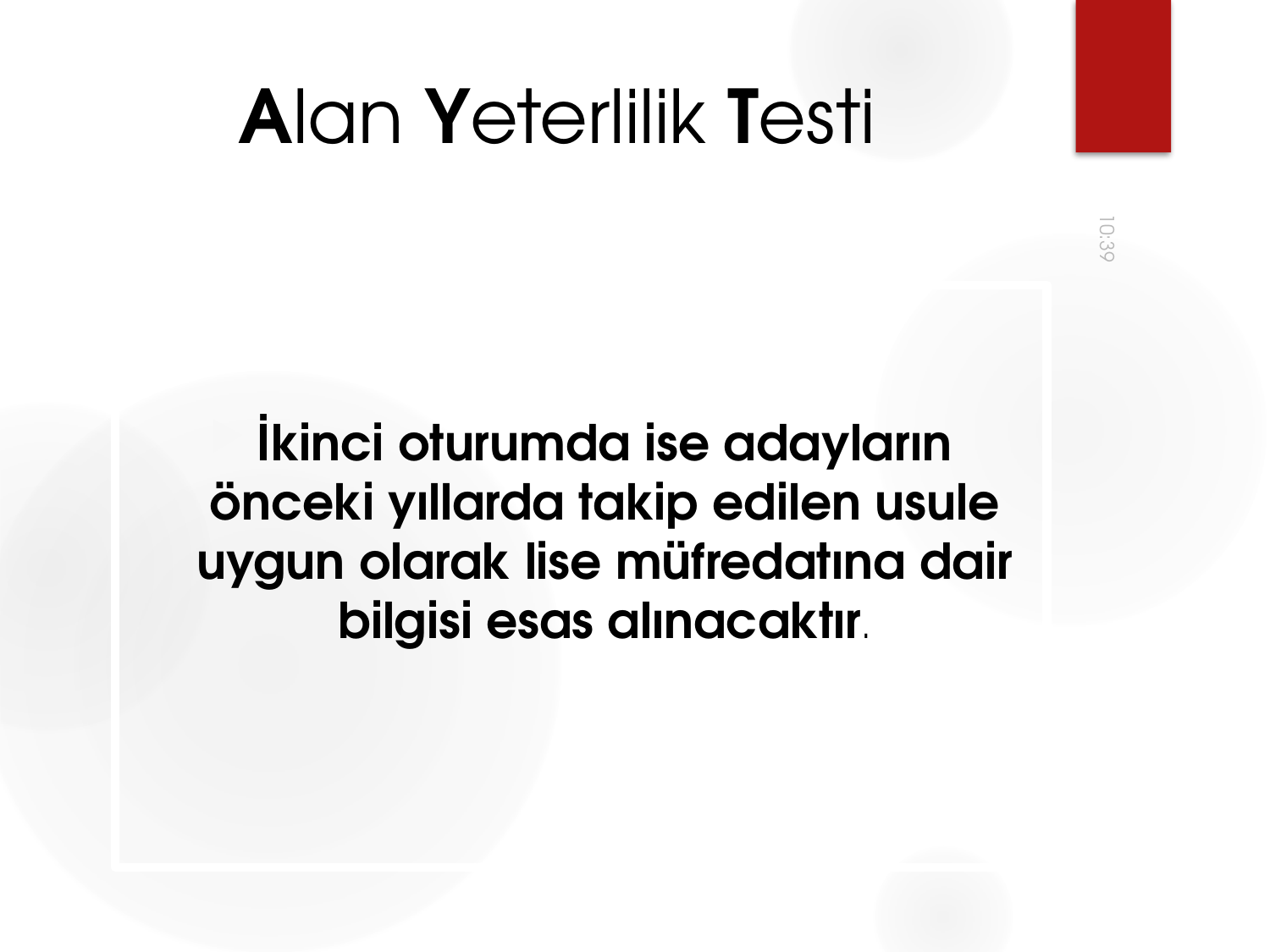

# Alan Yeterlilik Testi
10:39

İkinci oturumda ise adayların önceki yıllarda takip edilen usule uygun olarak lise müfredatına dair bilgisi esas alınacaktır.